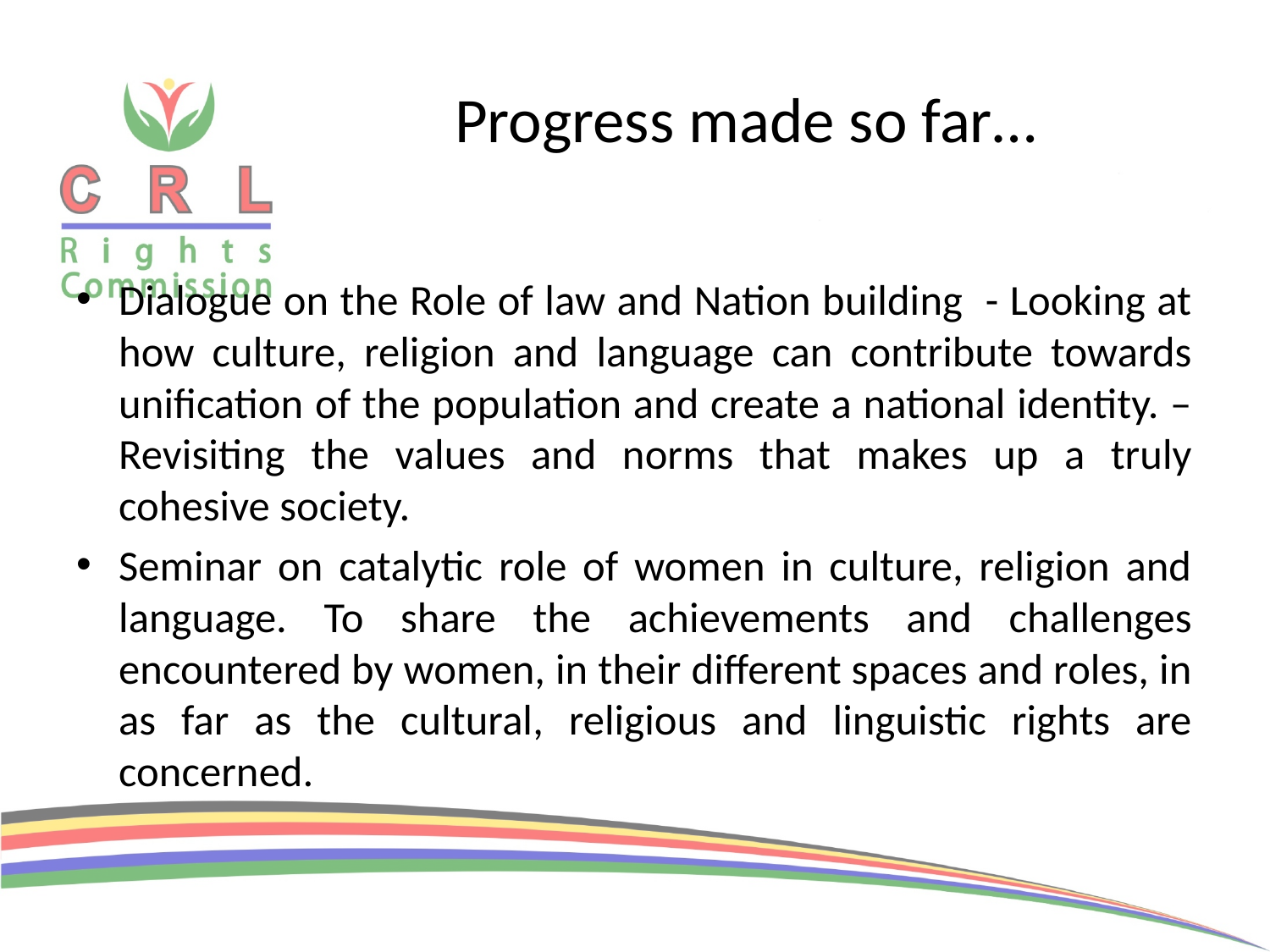

# Progress made so far…
Dialogue on the Role of law and Nation building  - Looking at how culture, religion and language can contribute towards unification of the population and create a national identity. –Revisiting the values and norms that makes up a truly cohesive society.
Seminar on catalytic role of women in culture, religion and language. To share the achievements and challenges encountered by women, in their different spaces and roles, in as far as the cultural, religious and linguistic rights are concerned.